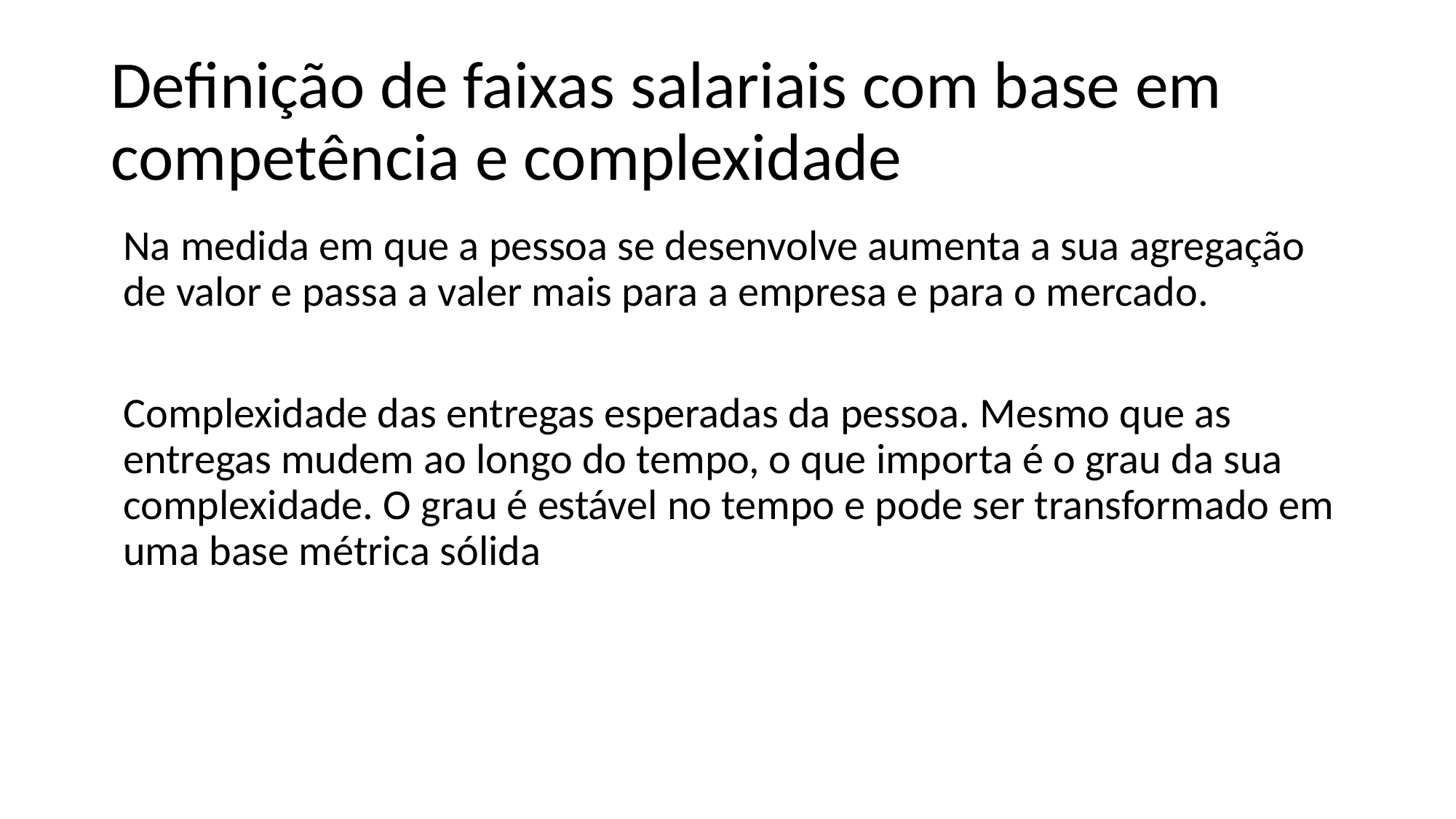

# Definição de faixas salariais com base em competência e complexidade
Na medida em que a pessoa se desenvolve aumenta a sua agregação de valor e passa a valer mais para a empresa e para o mercado.

Complexidade das entregas esperadas da pessoa. Mesmo que as entregas mudem ao longo do tempo, o que importa é o grau da sua complexidade. O grau é estável no tempo e pode ser transformado em uma base métrica sólida